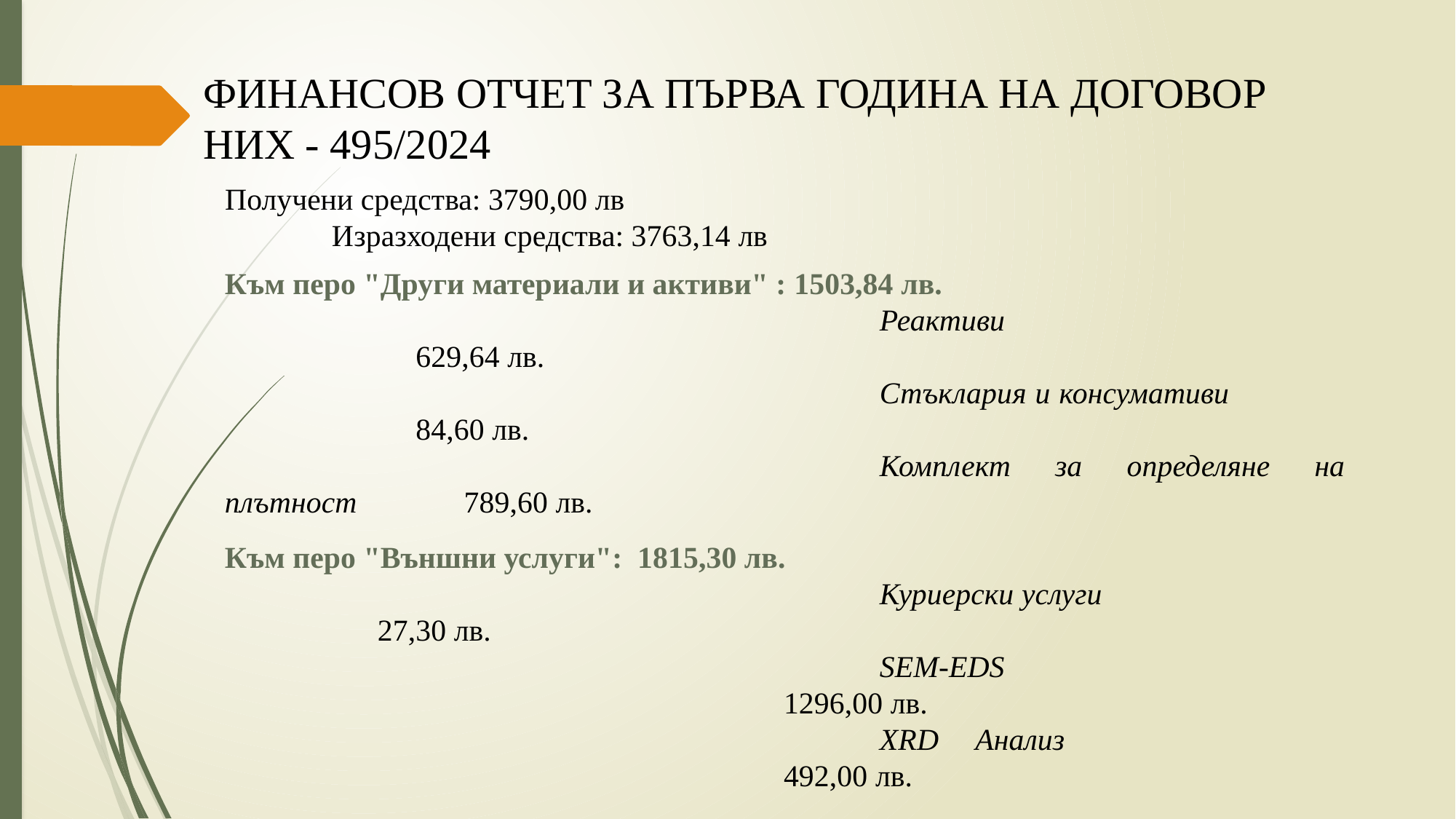

ФИНАНСОВ ОТЧЕТ ЗА ПЪРВА ГОДИНА НА ДОГОВОР НИХ - 495/2024
Получени средства: 3790,00 лв                                                       Изразходени средства: 3763,14 лв
Към перо "Други материали и активи" : 1503,84 лв.
						Реактиви	                                                          629,64 лв.
						Стъклария и консумативи	                             84,60 лв.
						Комплект за определяне на плътност              789,60 лв.

Към перо "Външни услуги":  1815,30 лв.
						Куриерски услуги                                                    27,30 лв.
						SEM-EDS							                1296,00 лв.
						XRD Анализ							                492,00 лв.

Към перо "Рецензенти": 65,00 лв.
						Заплащане на рецензенти по отчета                  65,00 лв.

Към перо "Административно/финансово-счетоводно обслужване": 379,00 лв.